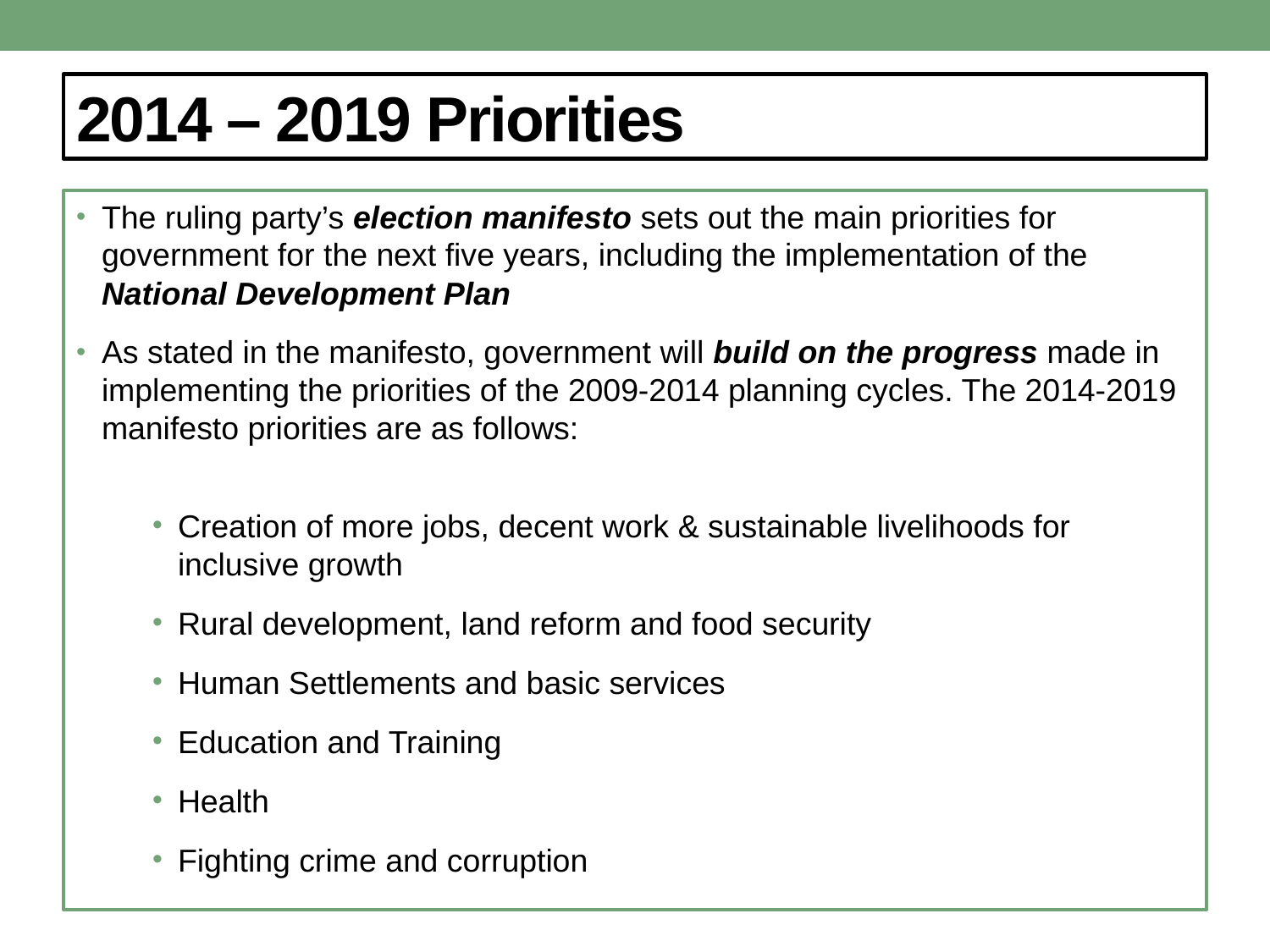

# 2014 – 2019 Priorities
The ruling party’s election manifesto sets out the main priorities for government for the next five years, including the implementation of the National Development Plan
As stated in the manifesto, government will build on the progress made in implementing the priorities of the 2009-2014 planning cycles. The 2014-2019 manifesto priorities are as follows:

Creation of more jobs, decent work & sustainable livelihoods for inclusive growth
Rural development, land reform and food security
Human Settlements and basic services
Education and Training
Health
Fighting crime and corruption